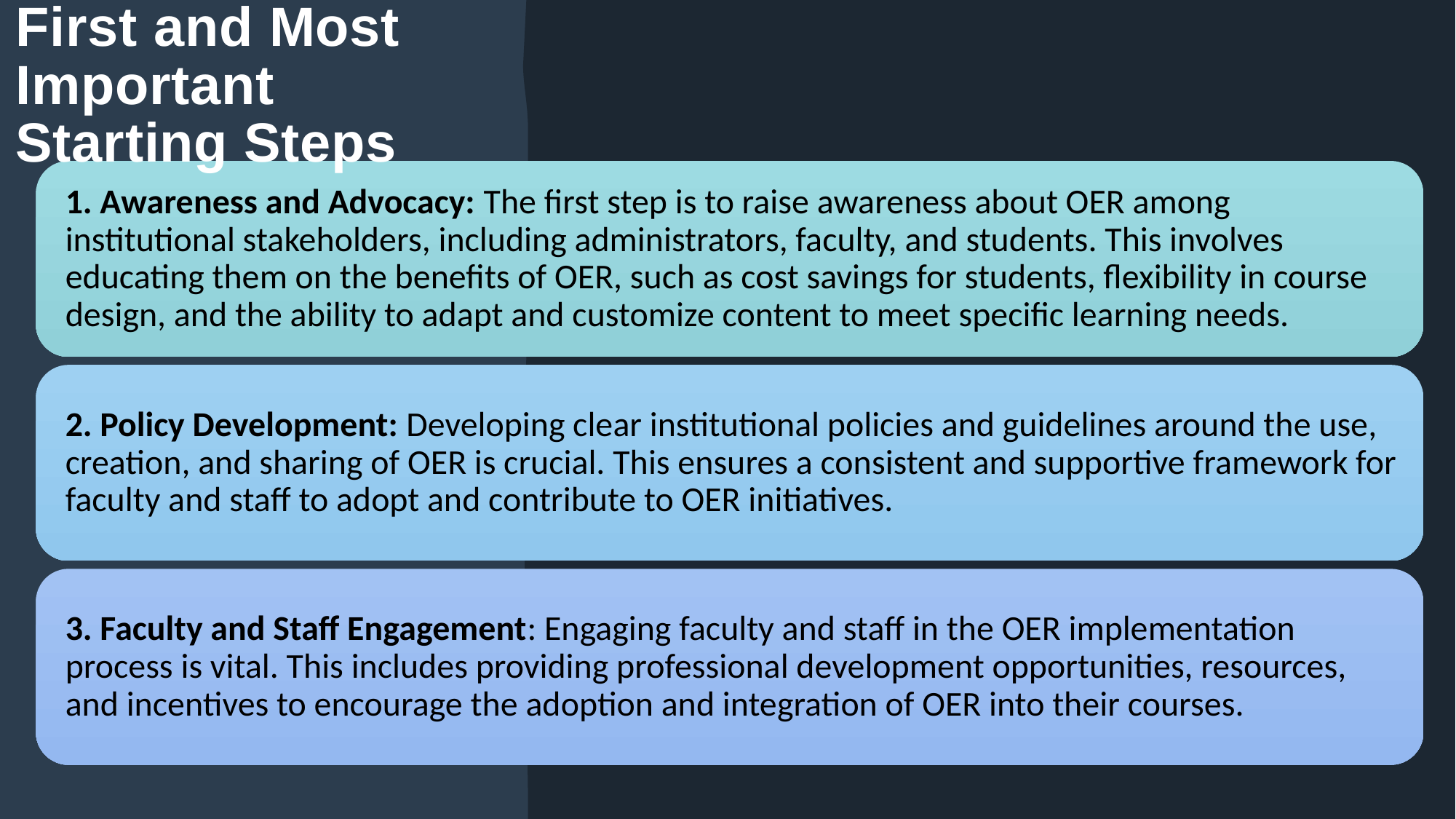

# First and Most Important Starting Steps
1. Awareness and Advocacy: The first step is to raise awareness about OER among institutional stakeholders, including administrators, faculty, and students. This involves educating them on the benefits of OER, such as cost savings for students, flexibility in course design, and the ability to adapt and customize content to meet specific learning needs.
2. Policy Development: Developing clear institutional policies and guidelines around the use, creation, and sharing of OER is crucial. This ensures a consistent and supportive framework for faculty and staff to adopt and contribute to OER initiatives.
3. Faculty and Staff Engagement: Engaging faculty and staff in the OER implementation process is vital. This includes providing professional development opportunities, resources, and incentives to encourage the adoption and integration of OER into their courses.